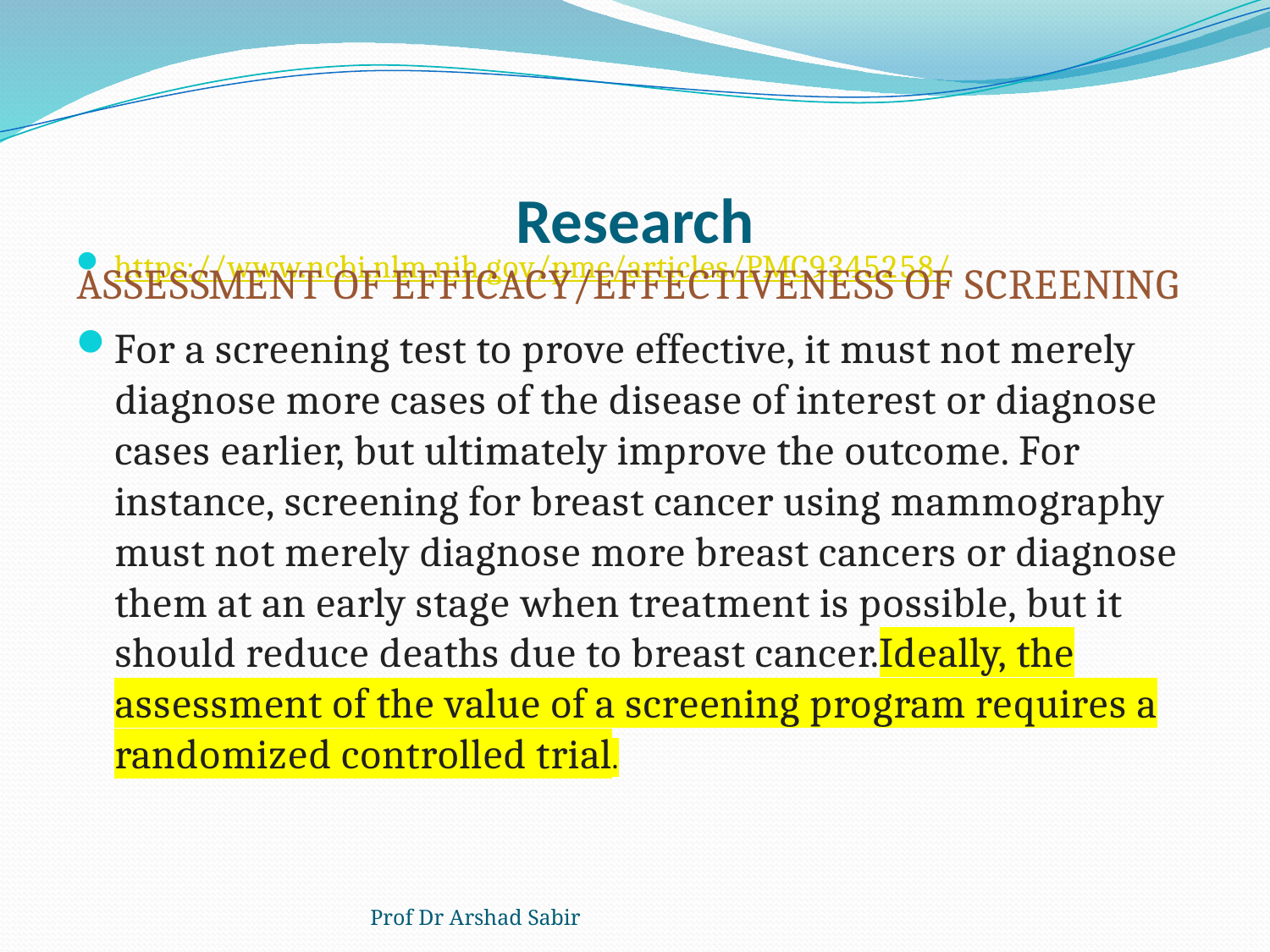

# Research
https://www.ncbi.nlm.nih.gov/pmc/articles/PMC9345258/
ASSESSMENT OF EFFICACY/EFFECTIVENESS OF SCREENING
For a screening test to prove effective, it must not merely diagnose more cases of the disease of interest or diagnose cases earlier, but ultimately improve the outcome. For instance, screening for breast cancer using mammography must not merely diagnose more breast cancers or diagnose them at an early stage when treatment is possible, but it should reduce deaths due to breast cancer.Ideally, the assessment of the value of a screening program requires a randomized controlled trial.

Prof Dr Arshad Sabir
27